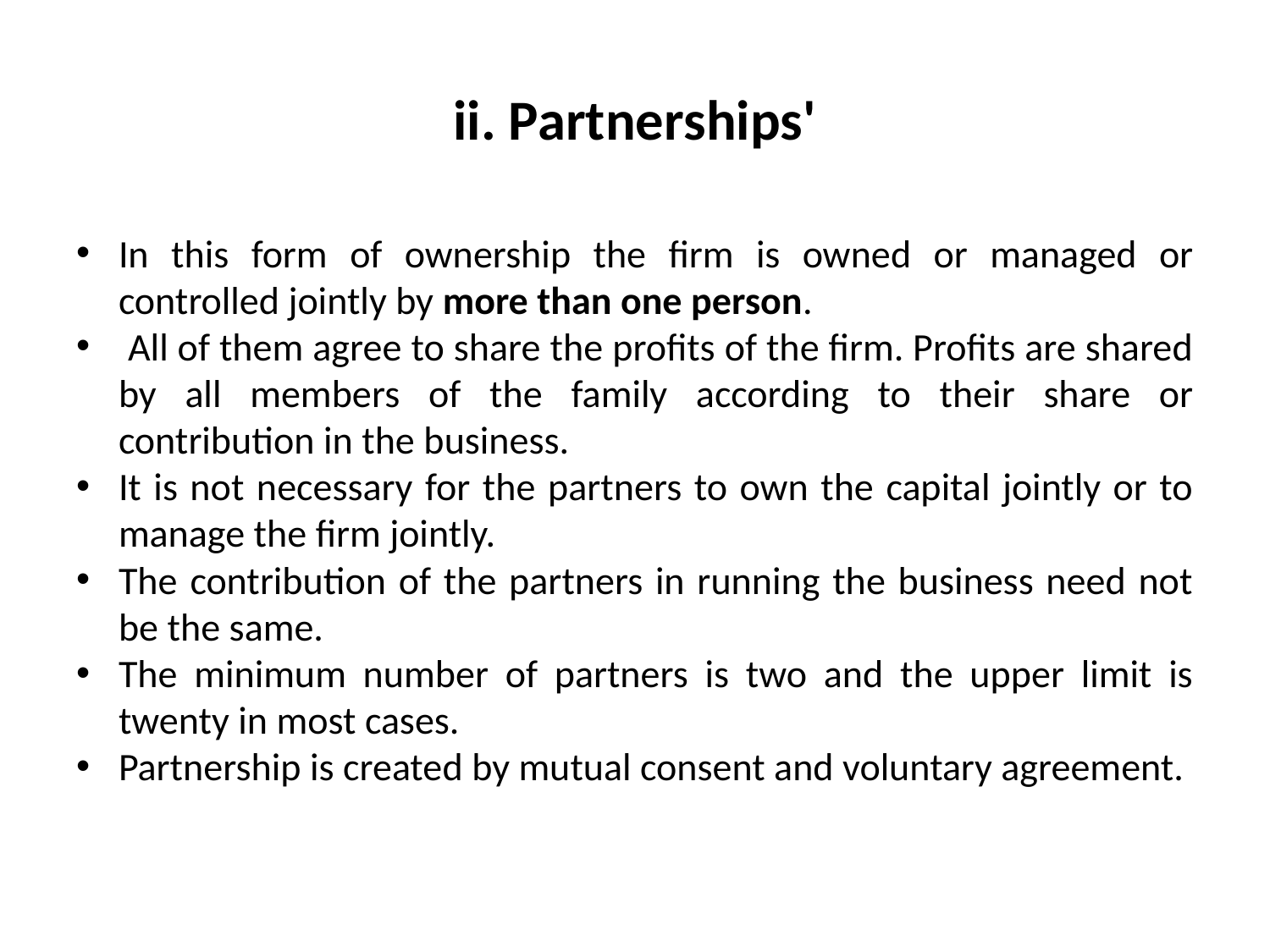

# ii. Partnerships'
In this form of ownership the firm is owned or managed or controlled jointly by more than one person.
 All of them agree to share the profits of the firm. Profits are shared by all members of the family according to their share or contribution in the business.
It is not necessary for the partners to own the capital jointly or to manage the firm jointly.
The contribution of the partners in running the business need not be the same.
The minimum number of partners is two and the upper limit is twenty in most cases.
Partnership is created by mutual consent and voluntary agreement.